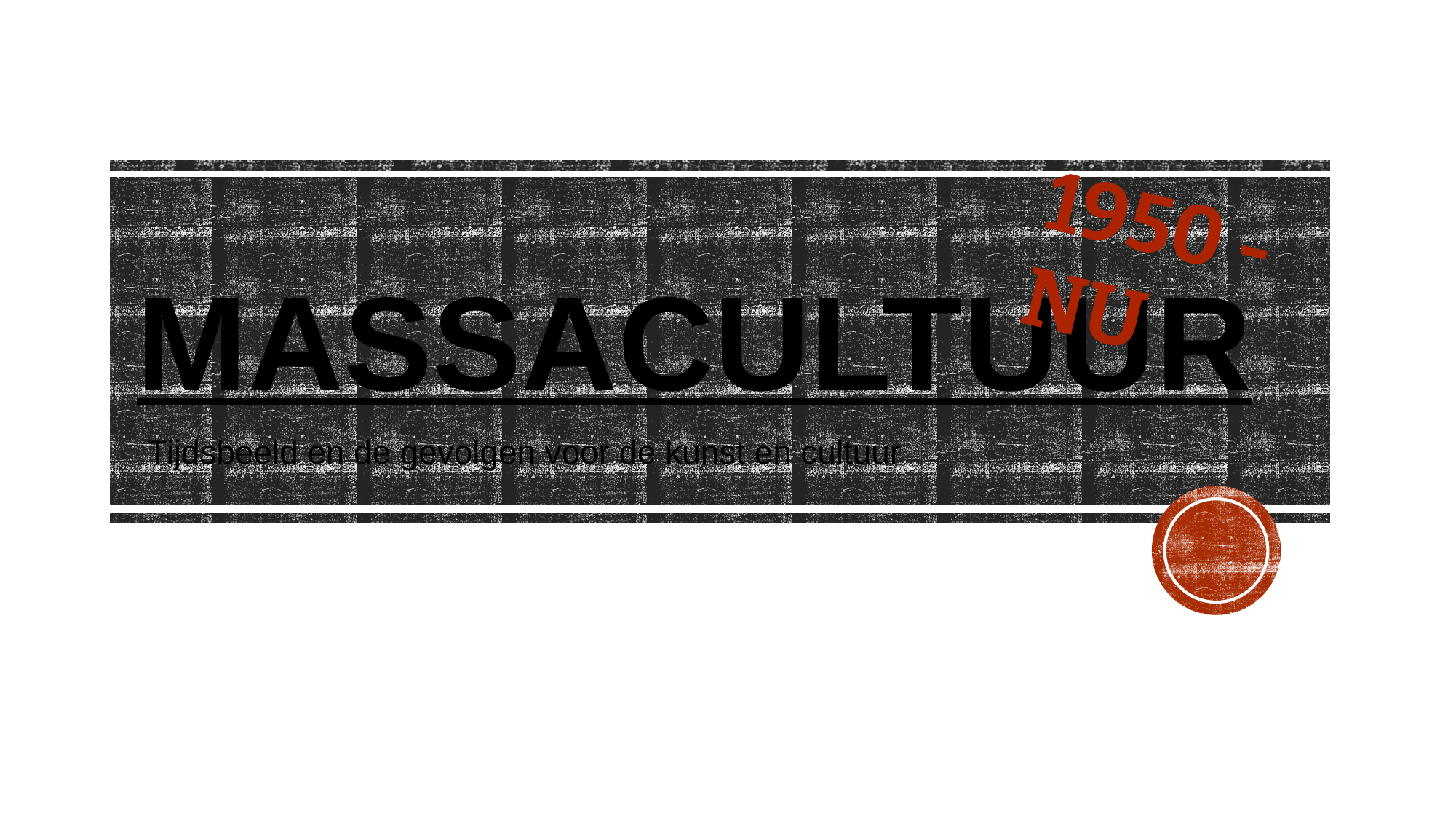

# Massacultuur
1950 - NU
Tijdsbeeld en de gevolgen voor de kunst en cultuur